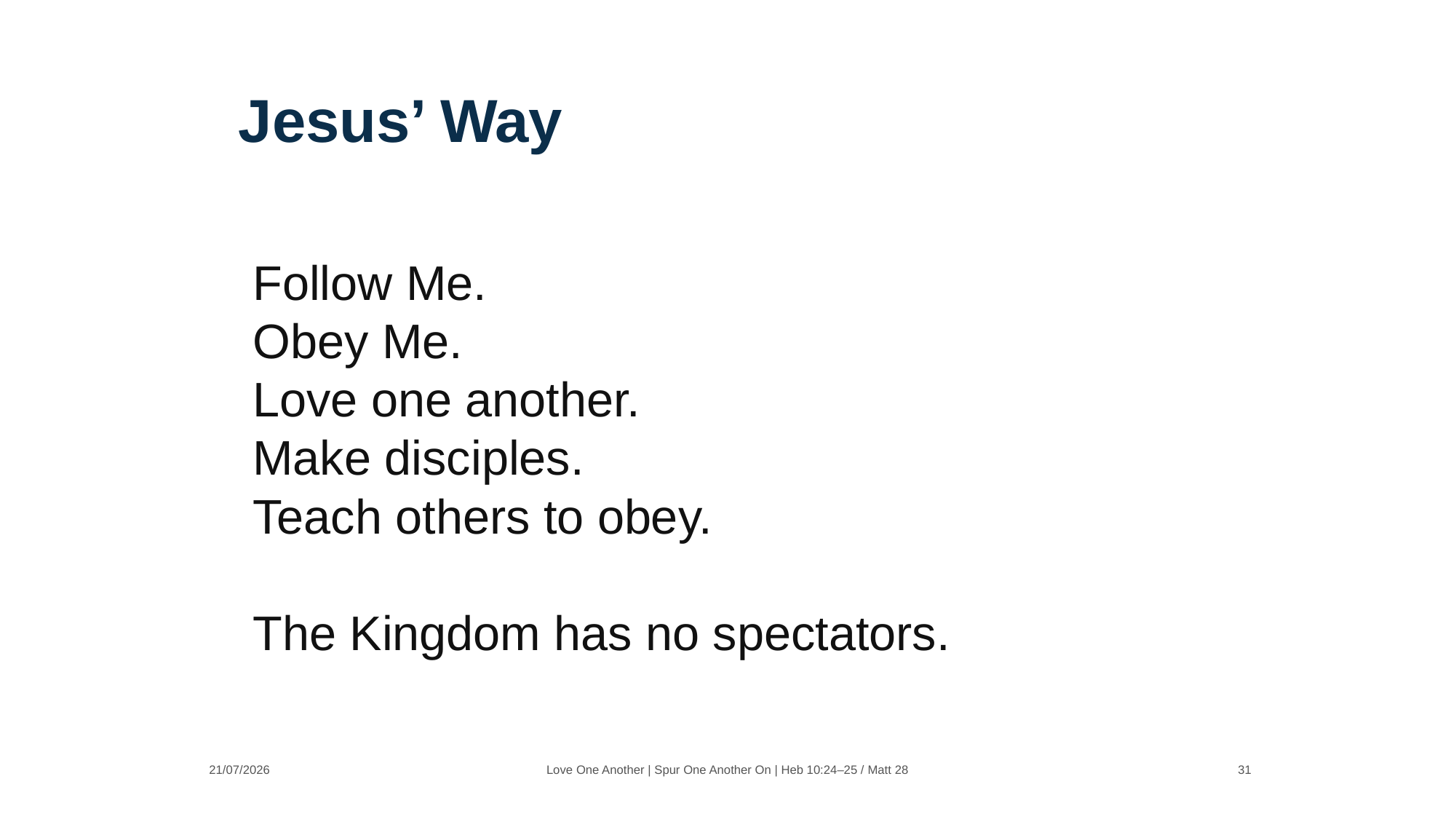

Jesus’ Way
Follow Me.
Obey Me.
Love one another.
Make disciples.
Teach others to obey.

The Kingdom has no spectators.
21/07/2026
Love One Another | Spur One Another On | Heb 10:24–25 / Matt 28
31